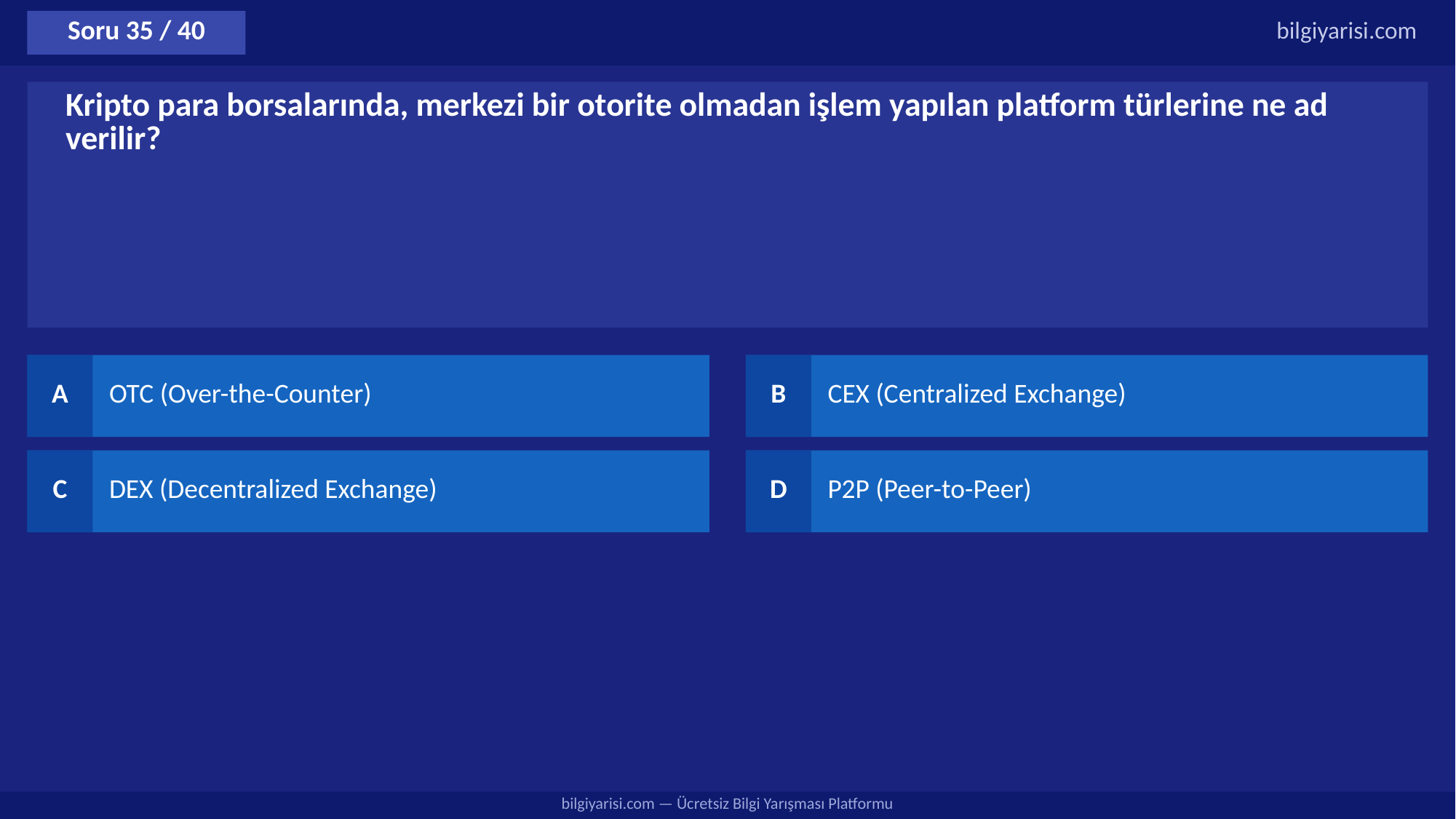

Soru 35 / 40
bilgiyarisi.com

Kripto para borsalarında, merkezi bir otorite olmadan işlem yapılan platform türlerine ne ad verilir?

A
OTC (Over-the-Counter)

B
CEX (Centralized Exchange)

C
DEX (Decentralized Exchange)

D
P2P (Peer-to-Peer)
bilgiyarisi.com — Ücretsiz Bilgi Yarışması Platformu